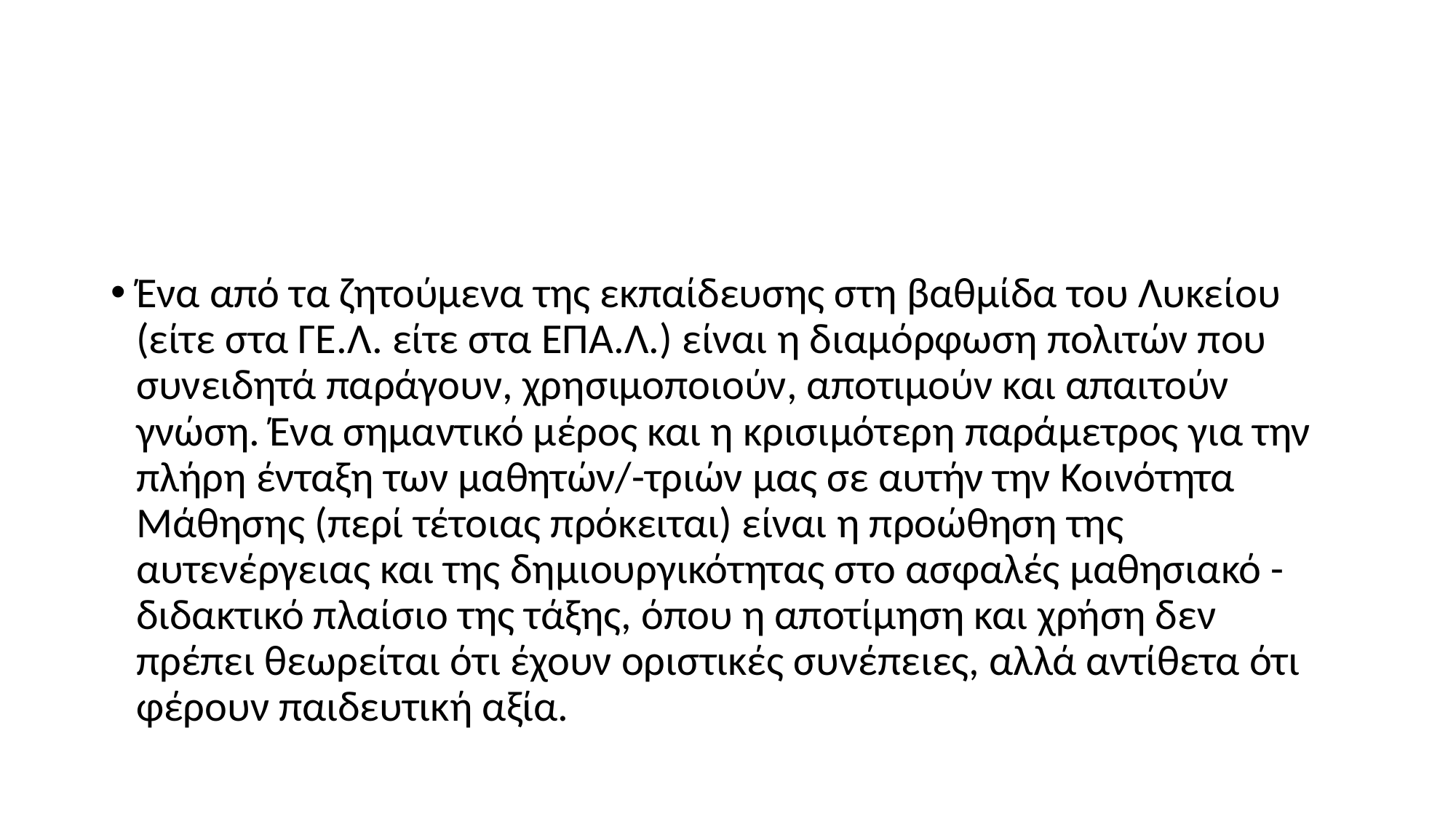

Ένα από τα ζητούμενα της εκπαίδευσης στη βαθμίδα του Λυκείου (είτε στα ΓΕ.Λ. είτε στα ΕΠΑ.Λ.) είναι η διαμόρφωση πολιτών που συνειδητά παράγουν, χρησιμοποιούν, αποτιμούν και απαιτούν γνώση. Ένα σημαντικό μέρος και η κρισιμότερη παράμετρος για την πλήρη ένταξη των μαθητών/-τριών μας σε αυτήν την Κοινότητα Μάθησης (περί τέτοιας πρόκειται) είναι η προώθηση της αυτενέργειας και της δημιουργικότητας στο ασφαλές μαθησιακό - διδακτικό πλαίσιο της τάξης, όπου η αποτίμηση και χρήση δεν πρέπει θεωρείται ότι έχουν οριστικές συνέπειες, αλλά αντίθετα ότι φέρουν παιδευτική αξία.